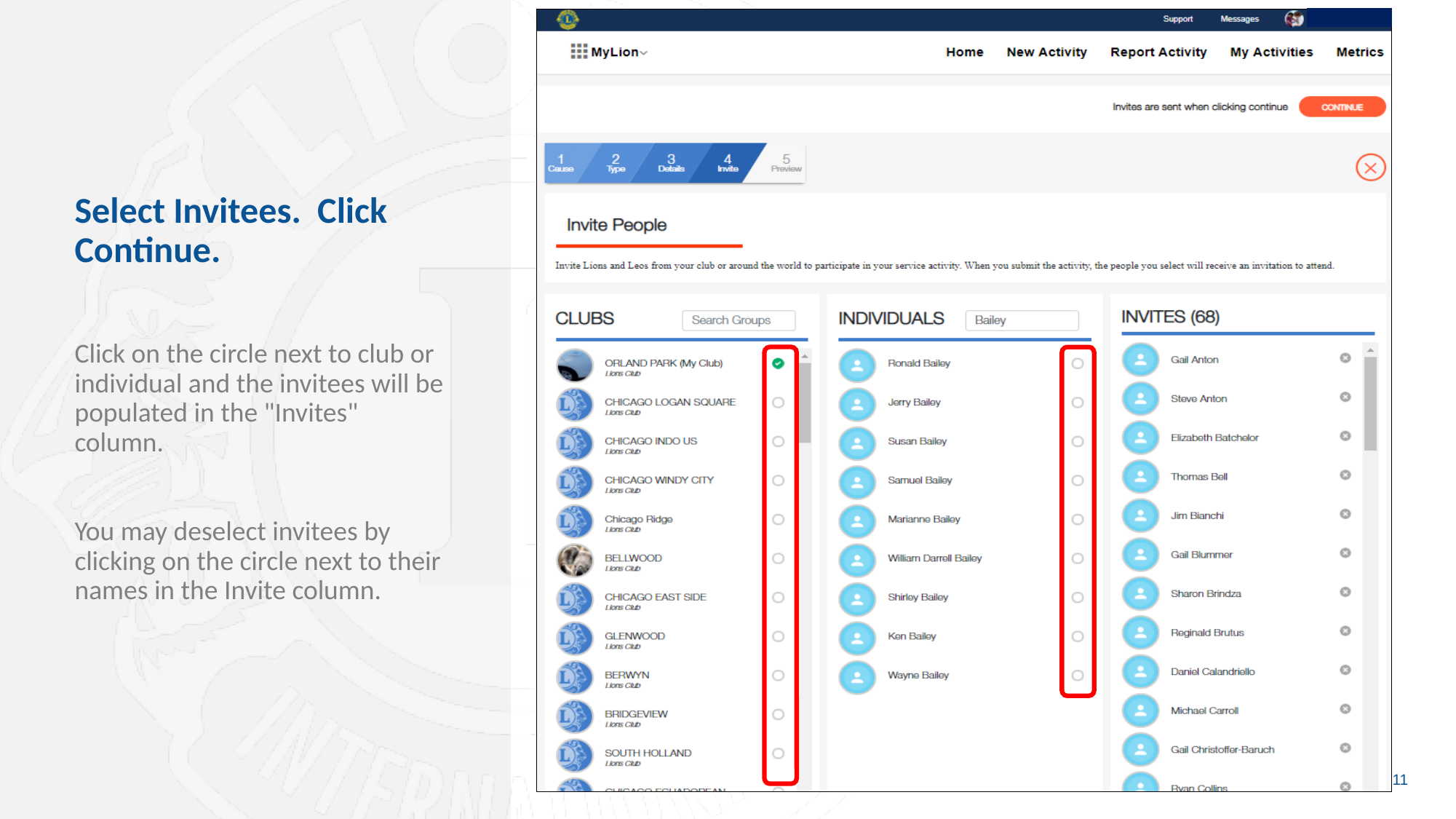

Select Invitees.  Click Continue.

Click on the circle next to club or individual and the invitees will be populated in the "Invites" column.

You may deselect invitees by clicking on the circle next to their names in the Invite column.